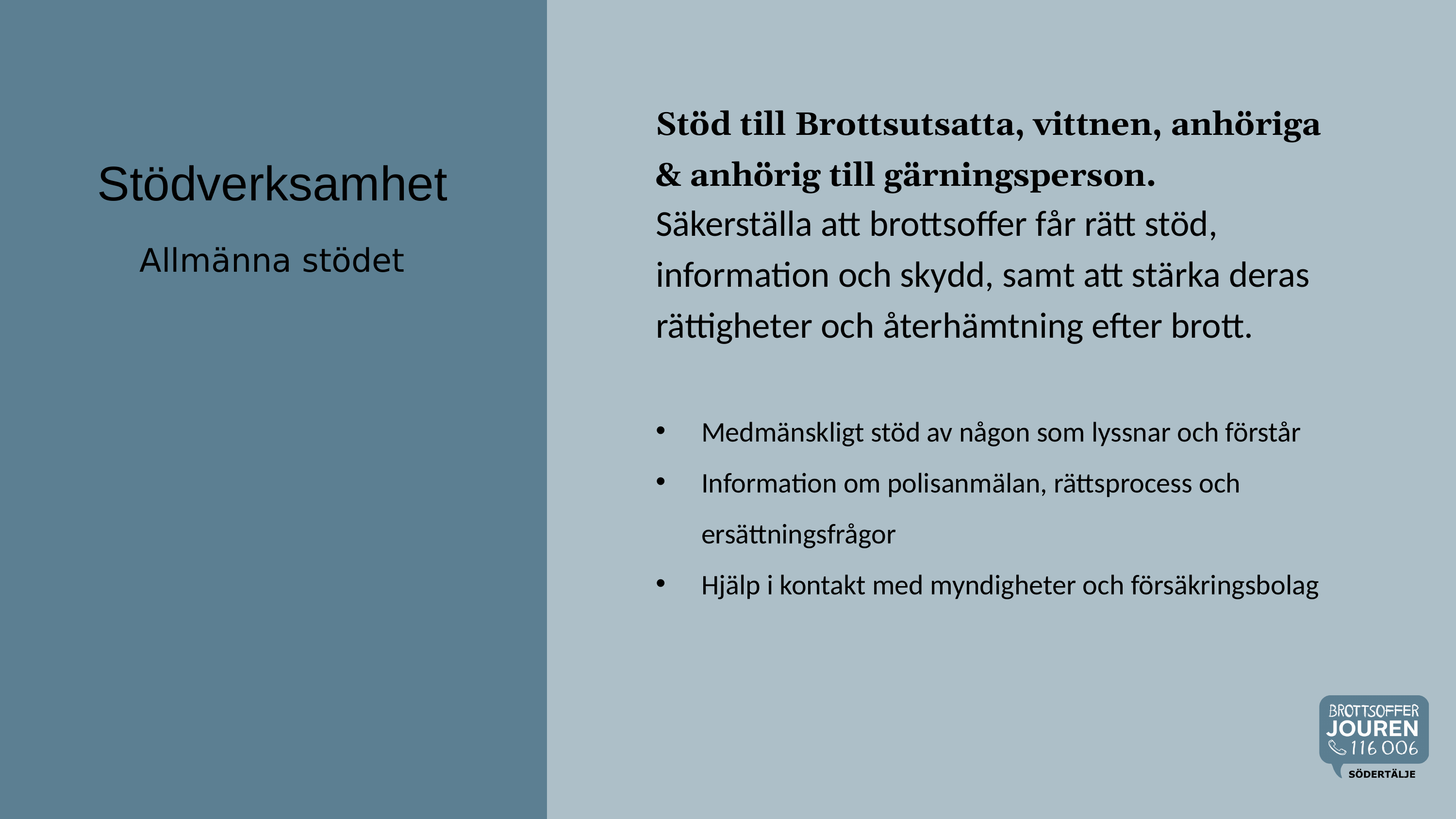

Stöd till Brottsutsatta, vittnen, anhöriga & anhörig till gärningsperson.
Säkerställa att brottsoffer får rätt stöd, information och skydd, samt att stärka deras rättigheter och återhämtning efter brott.

Medmänskligt stöd av någon som lyssnar och förstår
Information om polisanmälan, rättsprocess och ersättningsfrågor
Hjälp i kontakt med myndigheter och försäkringsbolag

Stödverksamhet
Allmänna stödet